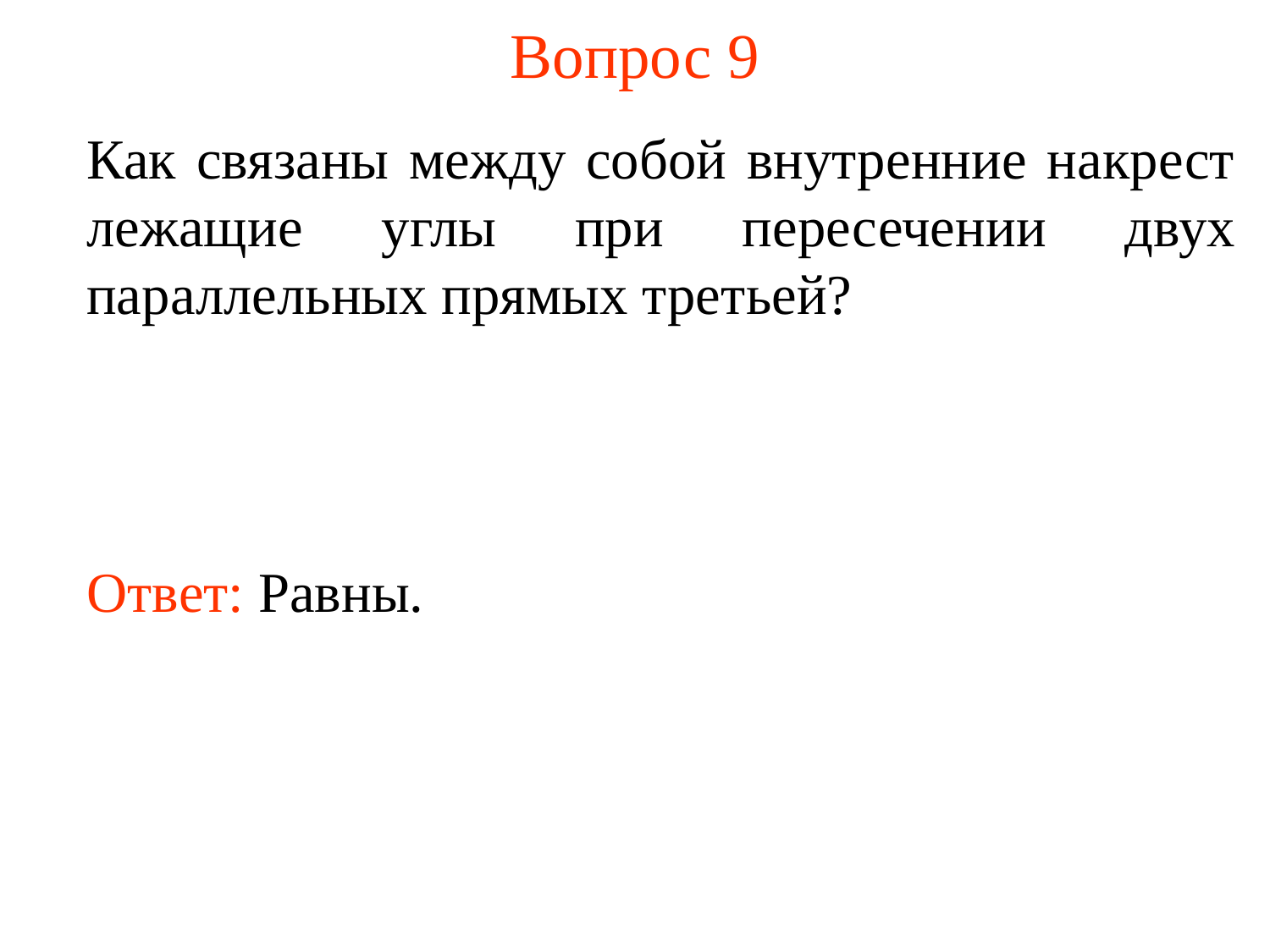

# Вопрос 9
Как связаны между собой внутренние накрест лежащие углы при пересечении двух параллельных прямых третьей?
Ответ: Равны.